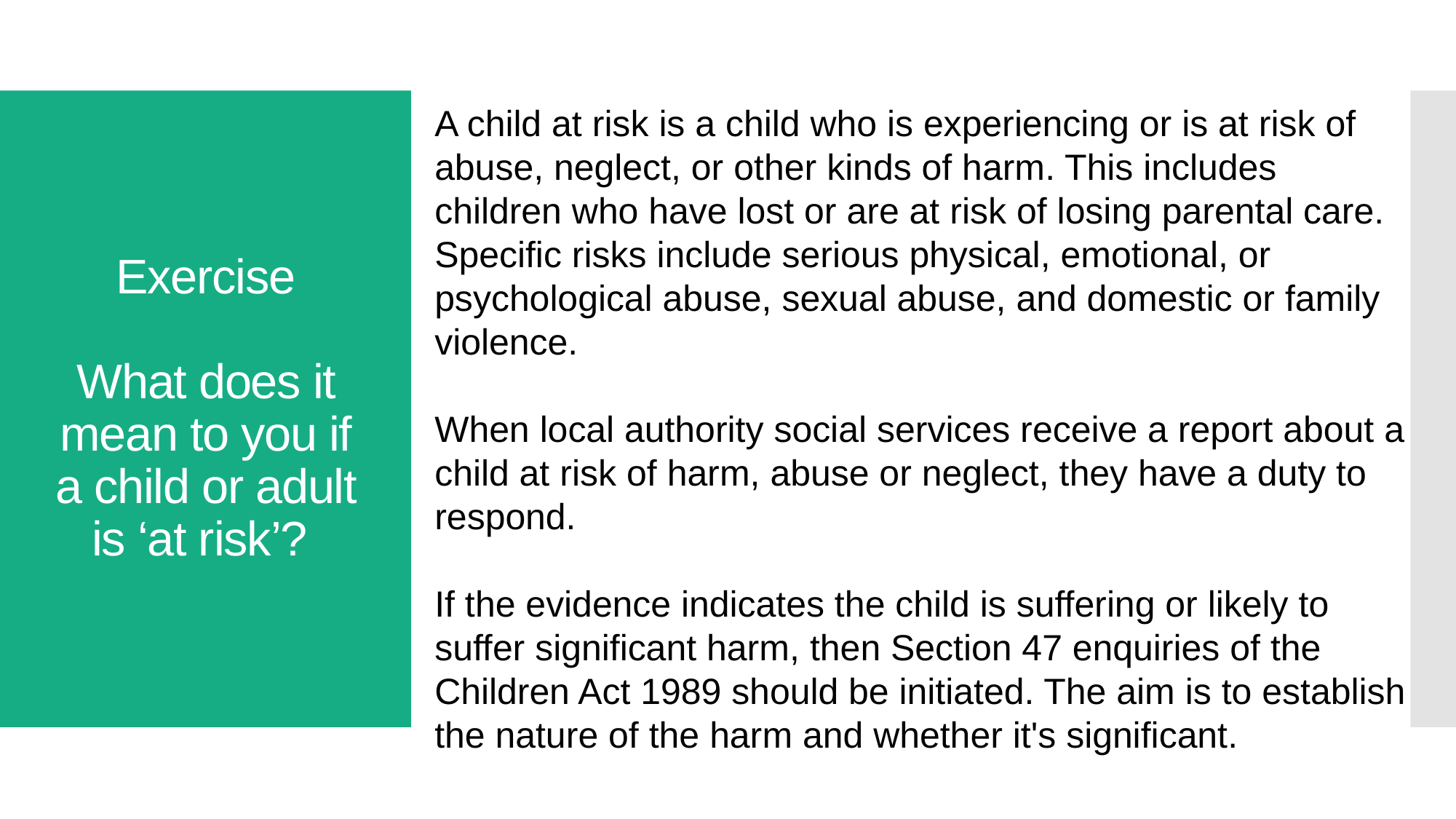

A child at risk is a child who is experiencing or is at risk of abuse, neglect, or other kinds of harm. This includes children who have lost or are at risk of losing parental care. Specific risks include serious physical, emotional, or psychological abuse, sexual abuse, and domestic or family violence. ​

When local authority social services receive a report about a child at risk of harm, abuse or neglect, they have a duty to respond.

If the evidence indicates the child is suffering or likely to suffer significant harm, then Section 47 enquiries of the Children Act 1989 should be initiated. The aim is to establish the nature of the harm and whether it's significant. ​
# Exercise What does it mean to you if a child or adult is ‘at risk’?